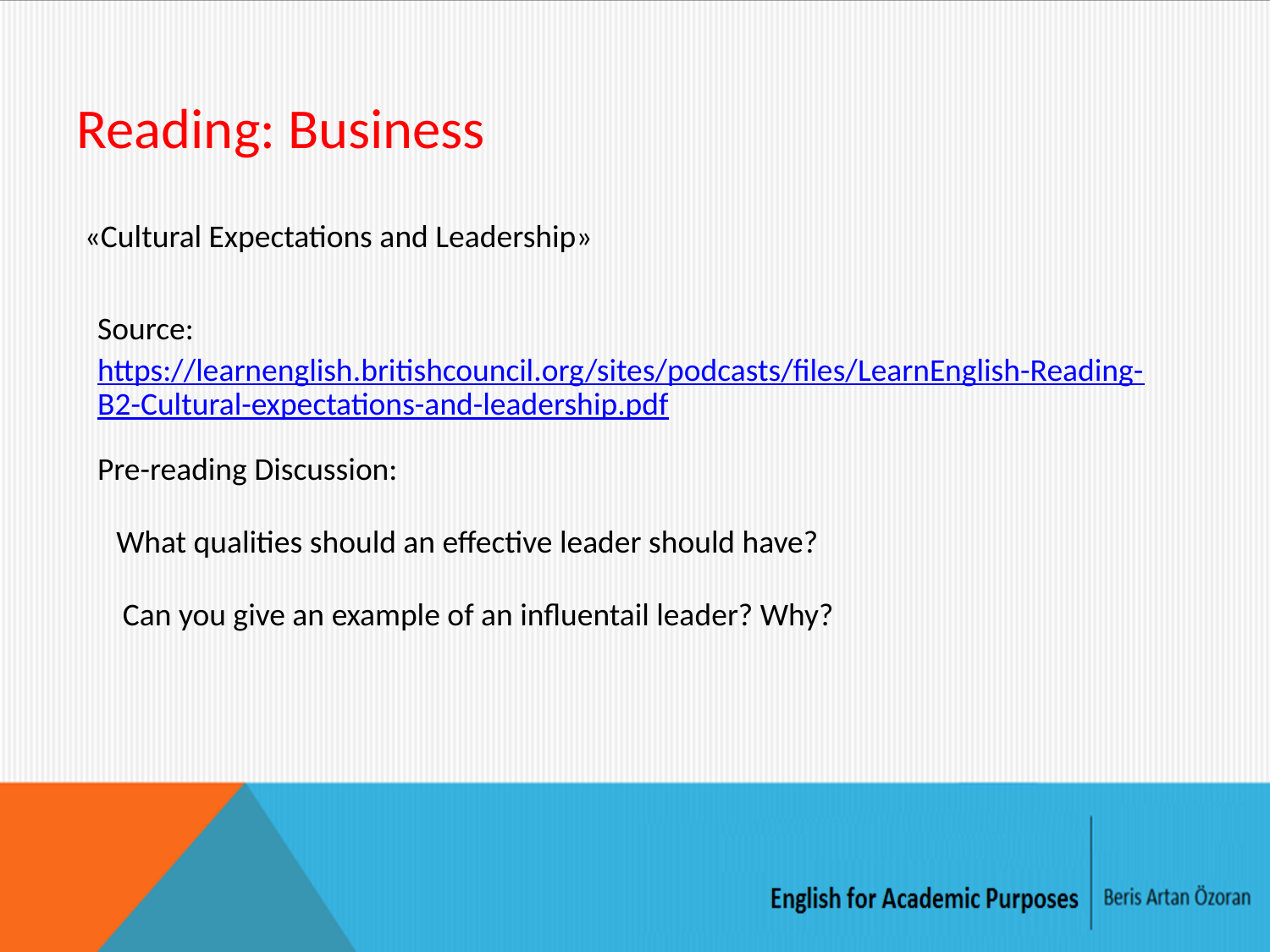

# Reading: Business
«Cultural Expectations and Leadership»
Source:  https://learnenglish.britishcouncil.org/sites/podcasts/files/LearnEnglish-Reading-B2-Cultural-expectations-and-leadership.pdf
Pre-reading Discussion:
What qualities should an effective leader should have?
Can you give an example of an influentail leader? Why?